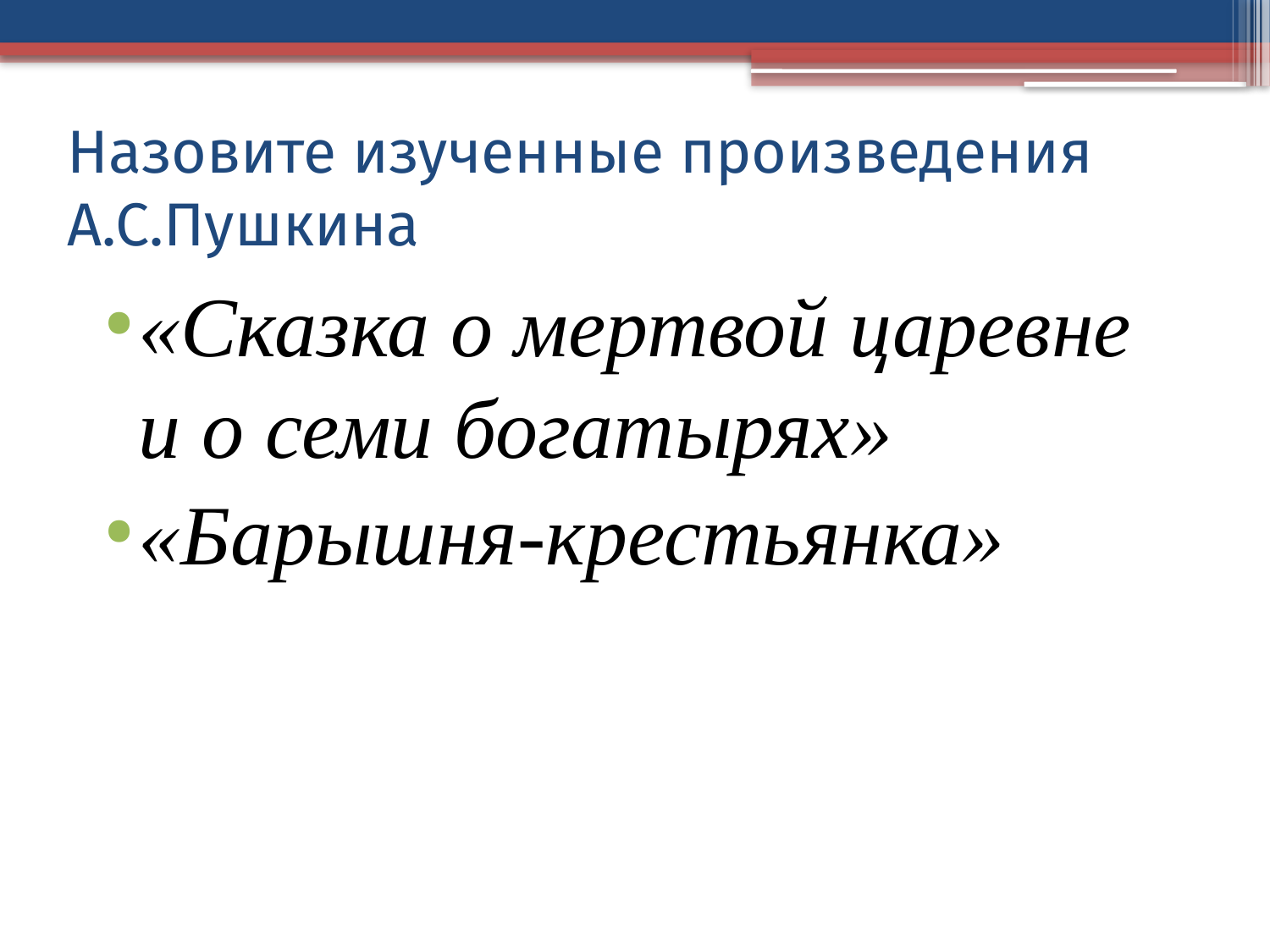

# Назовите изученные произведения А.С.Пушкина
«Сказка о мертвой царевне и о семи богатырях»
«Барышня-крестьянка»